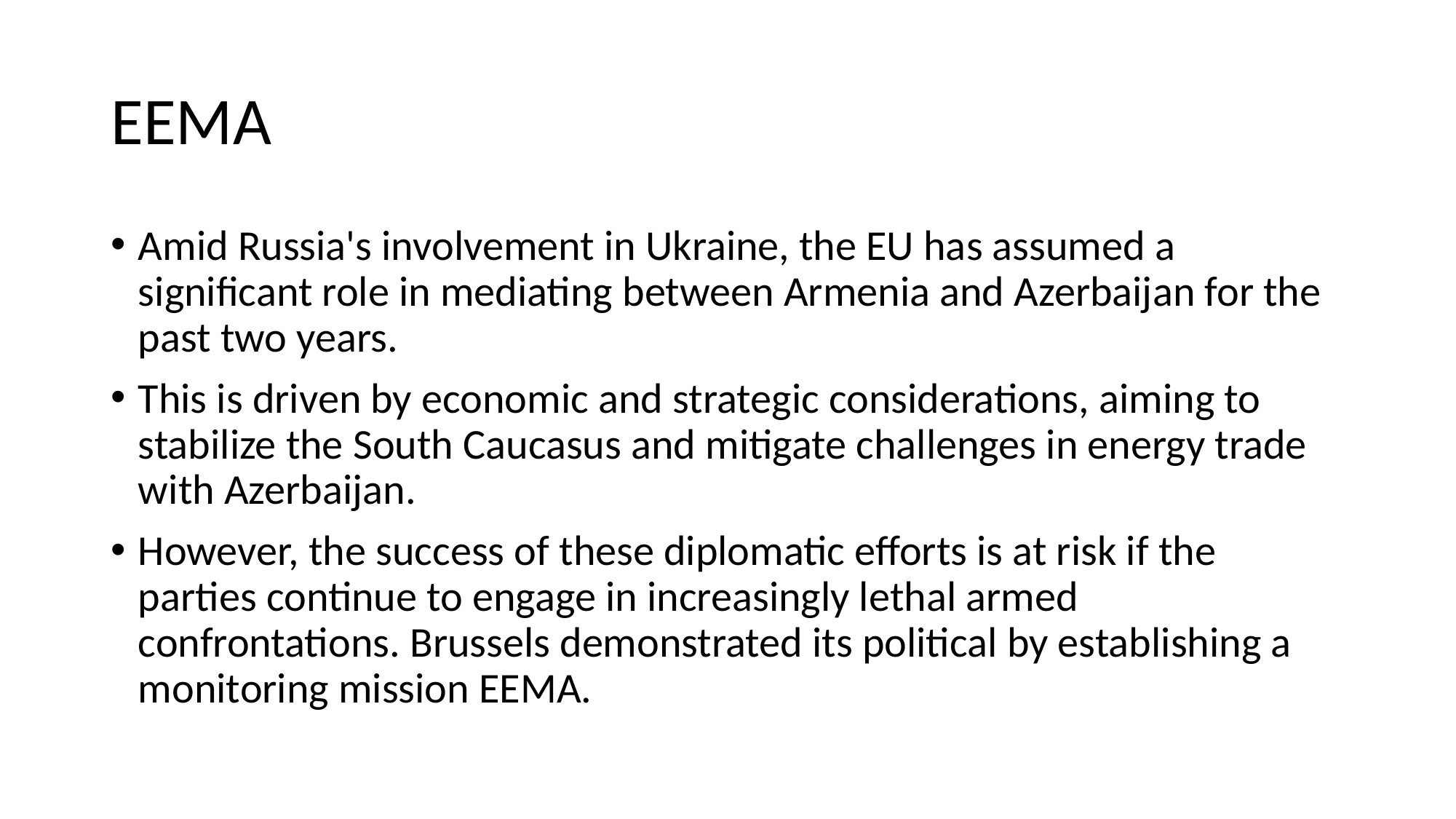

# EEMA
Amid Russia's involvement in Ukraine, the EU has assumed a significant role in mediating between Armenia and Azerbaijan for the past two years.
This is driven by economic and strategic considerations, aiming to stabilize the South Caucasus and mitigate challenges in energy trade with Azerbaijan.
However, the success of these diplomatic efforts is at risk if the parties continue to engage in increasingly lethal armed confrontations. Brussels demonstrated its political by establishing a monitoring mission EEMA.